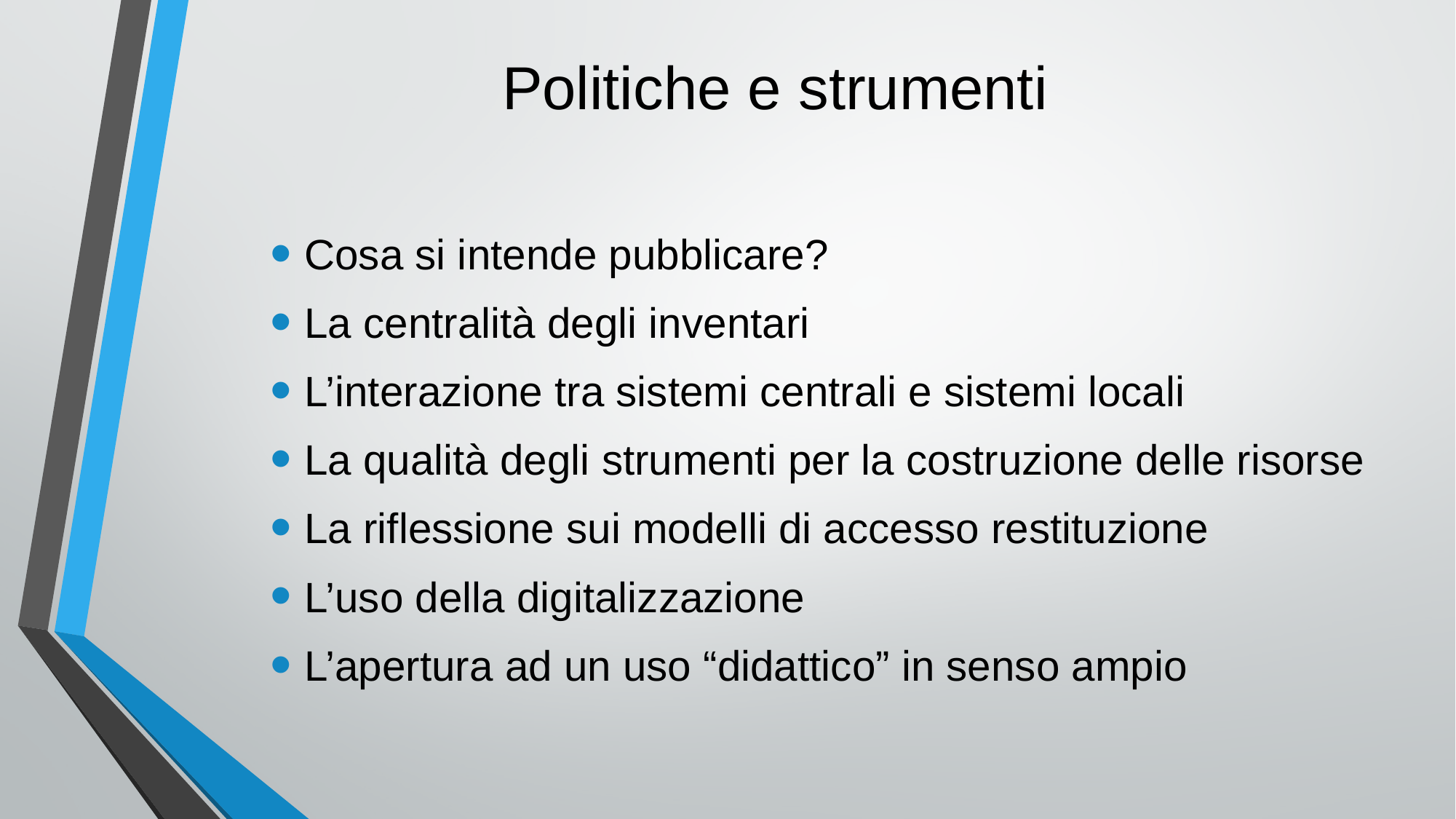

# Politiche e strumenti
Cosa si intende pubblicare?
La centralità degli inventari
L’interazione tra sistemi centrali e sistemi locali
La qualità degli strumenti per la costruzione delle risorse
La riflessione sui modelli di accesso restituzione
L’uso della digitalizzazione
L’apertura ad un uso “didattico” in senso ampio